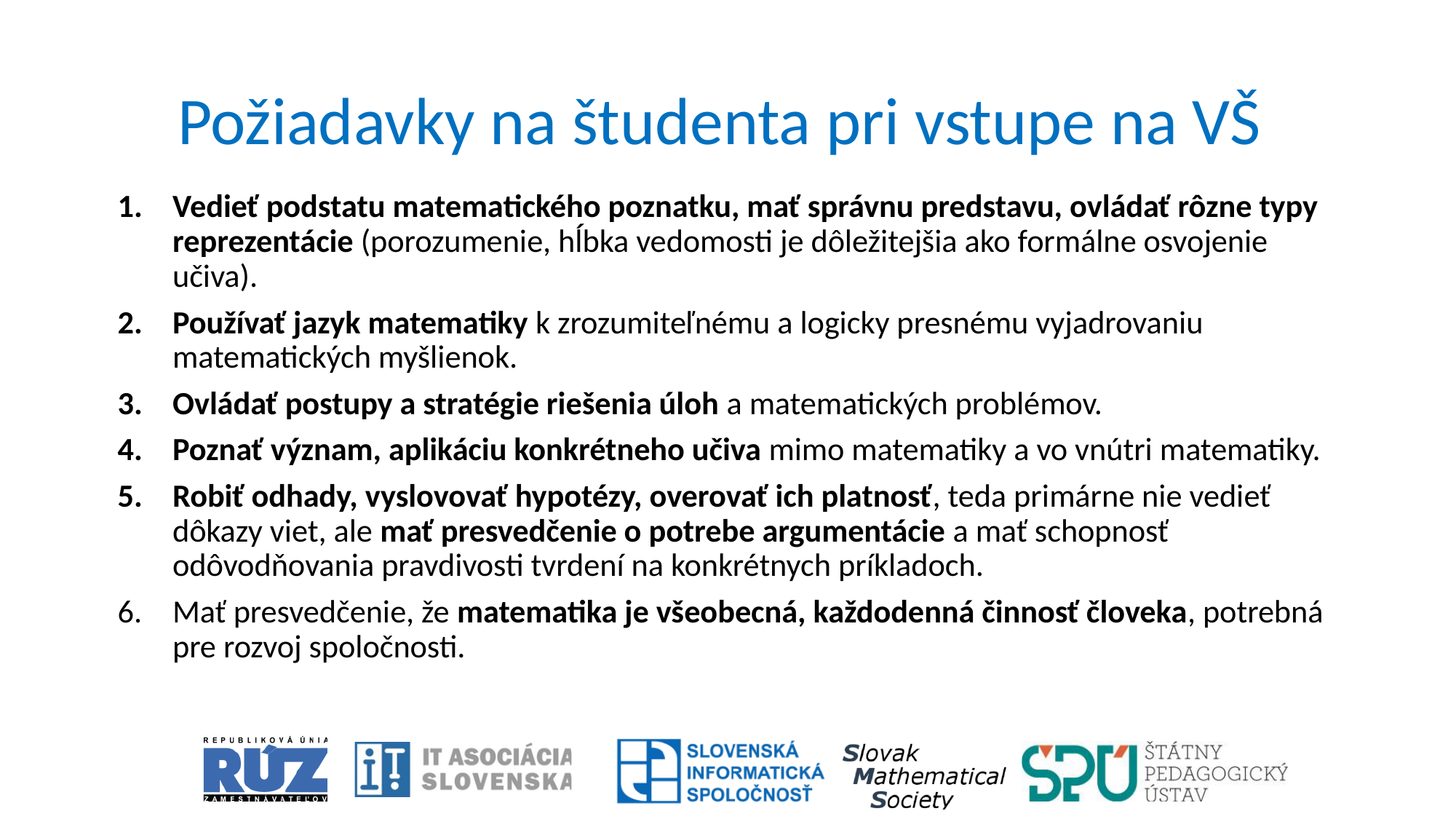

# Požiadavky na študenta pri vstupe na VŠ
Vedieť podstatu matematického poznatku, mať správnu predstavu, ovládať rôzne typy reprezentácie (porozumenie, hĺbka vedomosti je dôležitejšia ako formálne osvojenie učiva).
Používať jazyk matematiky k zrozumiteľnému a logicky presnému vyjadrovaniu matematických myšlienok.
Ovládať postupy a stratégie riešenia úloh a matematických problémov.
Poznať význam, aplikáciu konkrétneho učiva mimo matematiky a vo vnútri matematiky.
Robiť odhady, vyslovovať hypotézy, overovať ich platnosť, teda primárne nie vedieť dôkazy viet, ale mať presvedčenie o potrebe argumentácie a mať schopnosť odôvodňovania pravdivosti tvrdení na konkrétnych príkladoch.
Mať presvedčenie, že matematika je všeobecná, každodenná činnosť človeka, potrebná pre rozvoj spoločnosti.